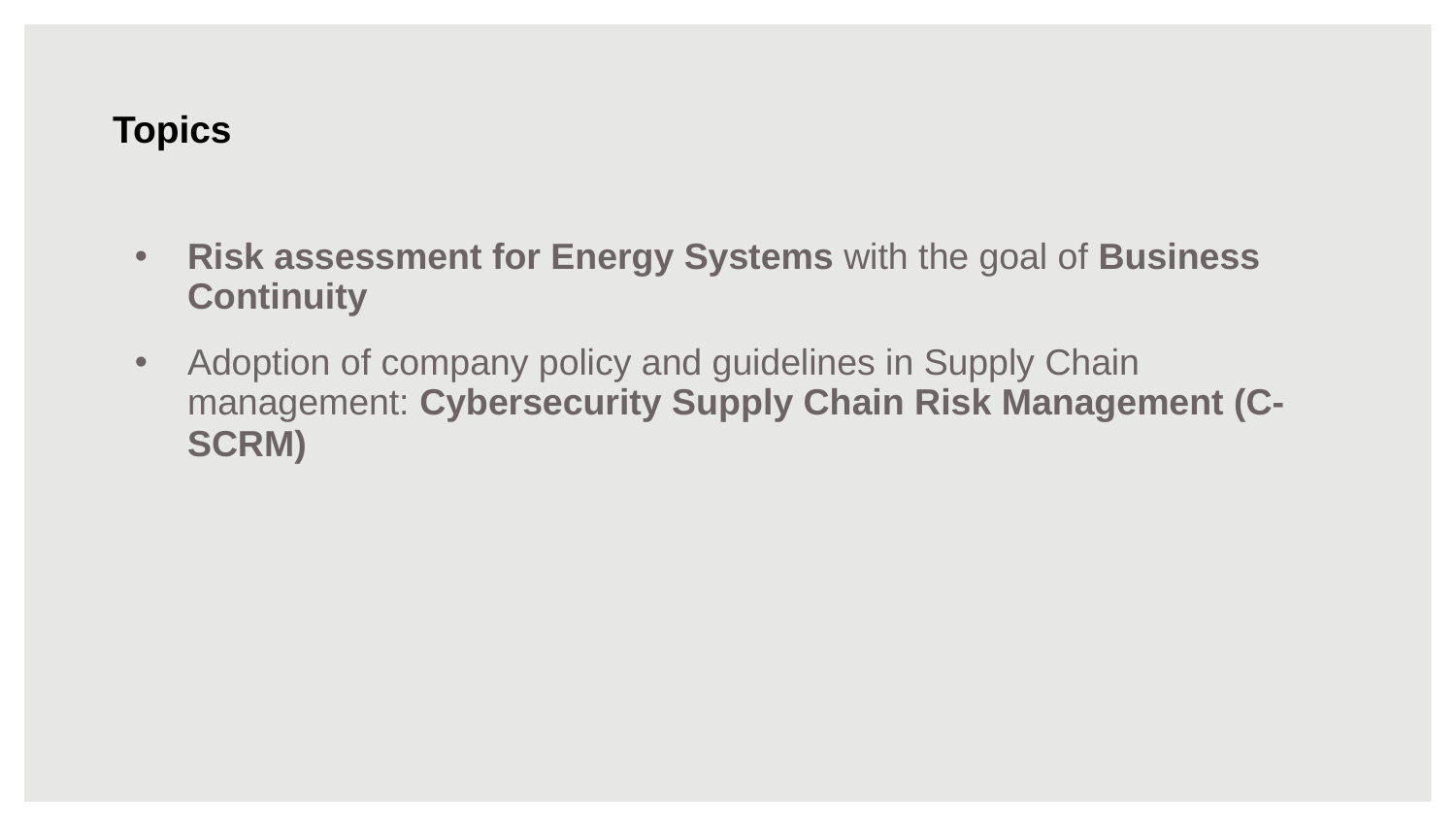

Topics
Risk assessment for Energy Systems with the goal of Business Continuity
Adoption of company policy and guidelines in Supply Chain management: Cybersecurity Supply Chain Risk Management (C-SCRM)